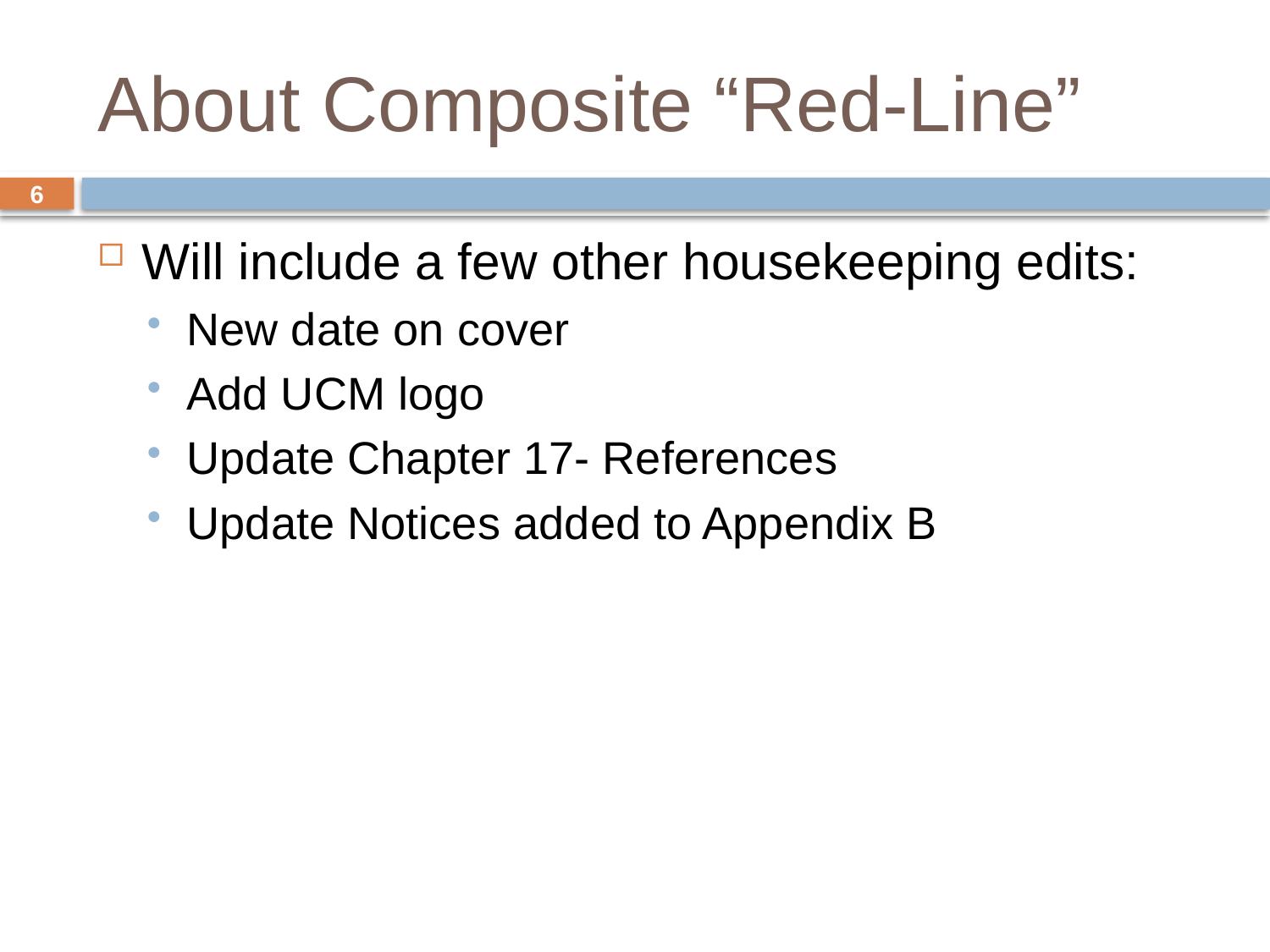

# About Composite “Red-Line”
6
Will include a few other housekeeping edits:
New date on cover
Add UCM logo
Update Chapter 17- References
Update Notices added to Appendix B